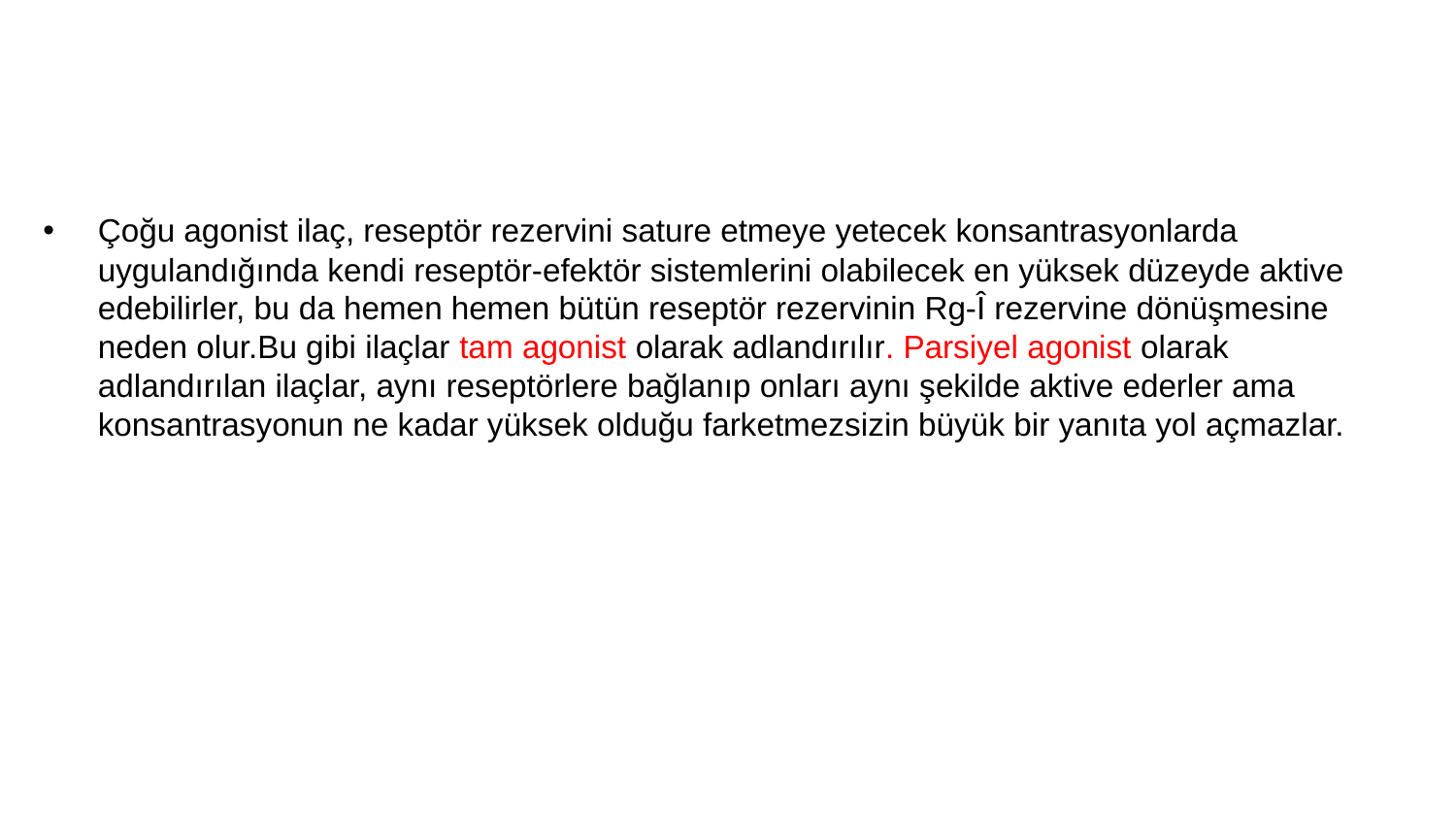

Çoğu agonist ilaç, reseptör rezervini sature etmeye yetecek konsantrasyonlarda uygulandığında kendi reseptör-efektör sistemlerini olabilecek en yüksek düzeyde aktive edebilirler, bu da hemen hemen bütün reseptör rezervinin Rg-Î rezervine dönüşmesine neden olur.Bu gibi ilaçlar tam agonist olarak adlandırılır. Parsiyel agonist olarak adlandırılan ilaçlar, aynı reseptörlere bağlanıp onları aynı şekilde aktive ederler ama konsantrasyonun ne kadar yüksek olduğu farketmezsizin büyük bir yanıta yol açmazlar.